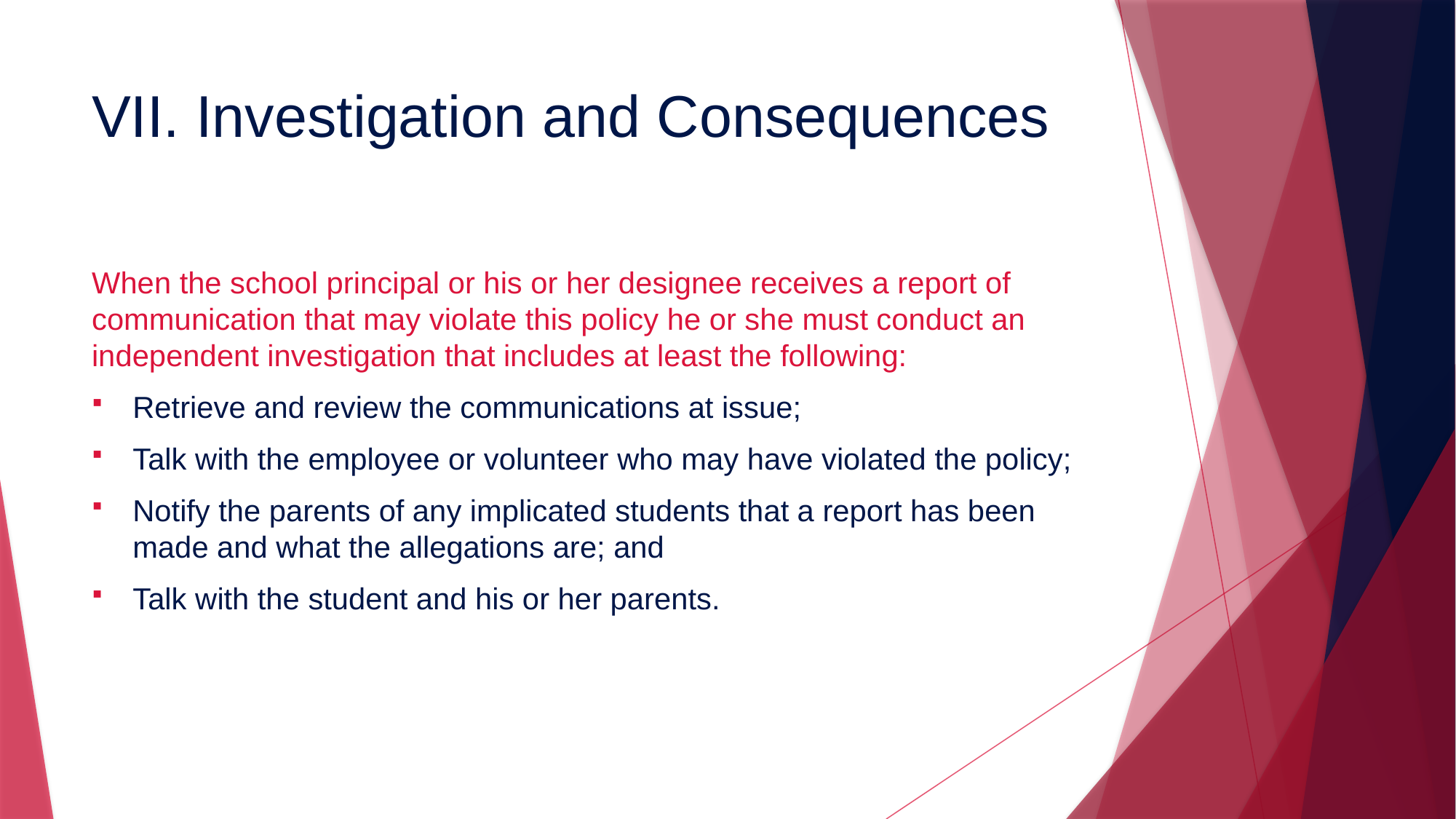

# VII. Investigation and Consequences
When the school principal or his or her designee receives a report of communication that may violate this policy he or she must conduct an independent investigation that includes at least the following:
Retrieve and review the communications at issue;
Talk with the employee or volunteer who may have violated the policy;
Notify the parents of any implicated students that a report has been made and what the allegations are; and
Talk with the student and his or her parents.